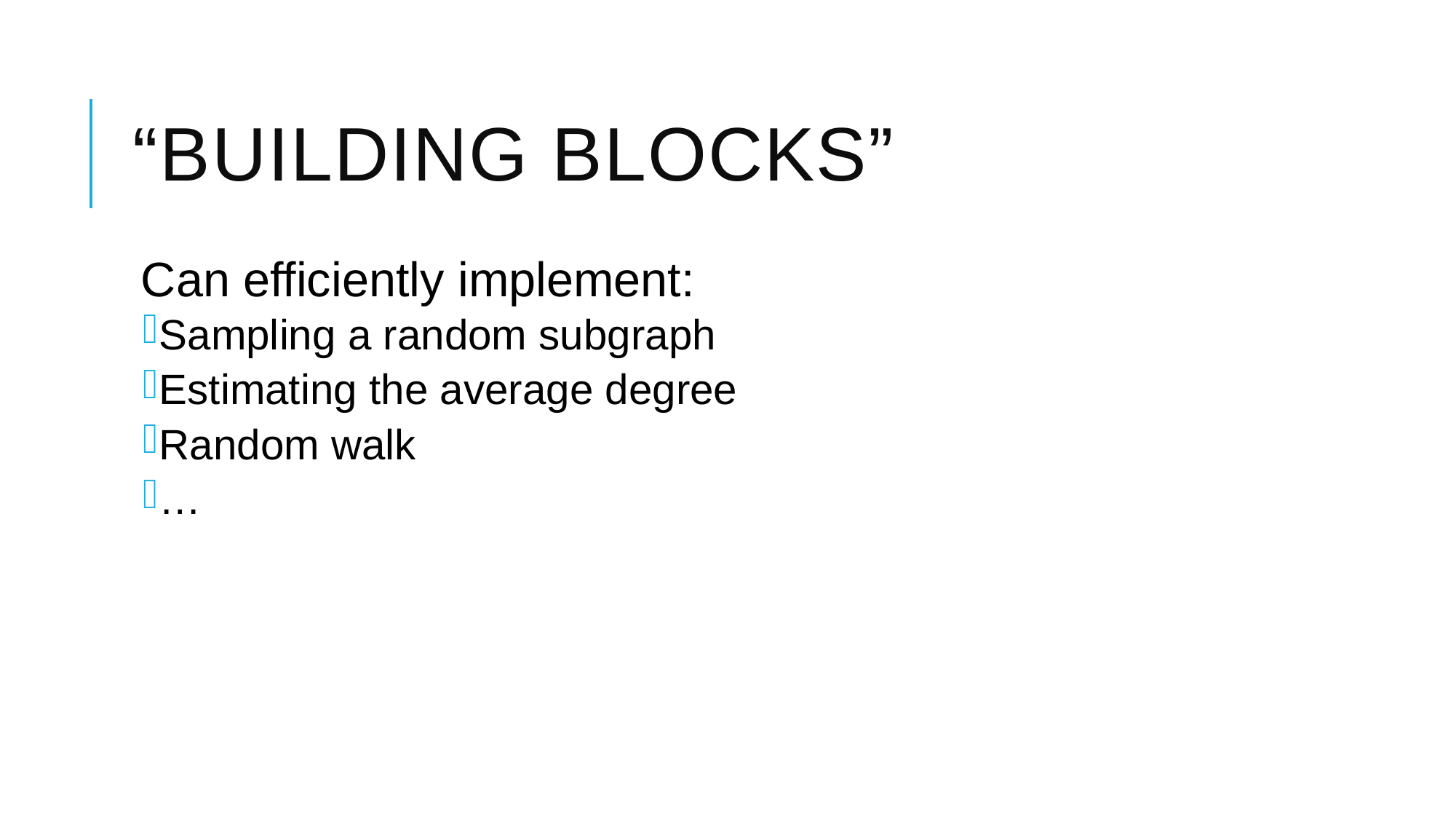

# “Building Blocks”
Can efficiently implement:
Sampling a random subgraph
Estimating the average degree
Random walk
…